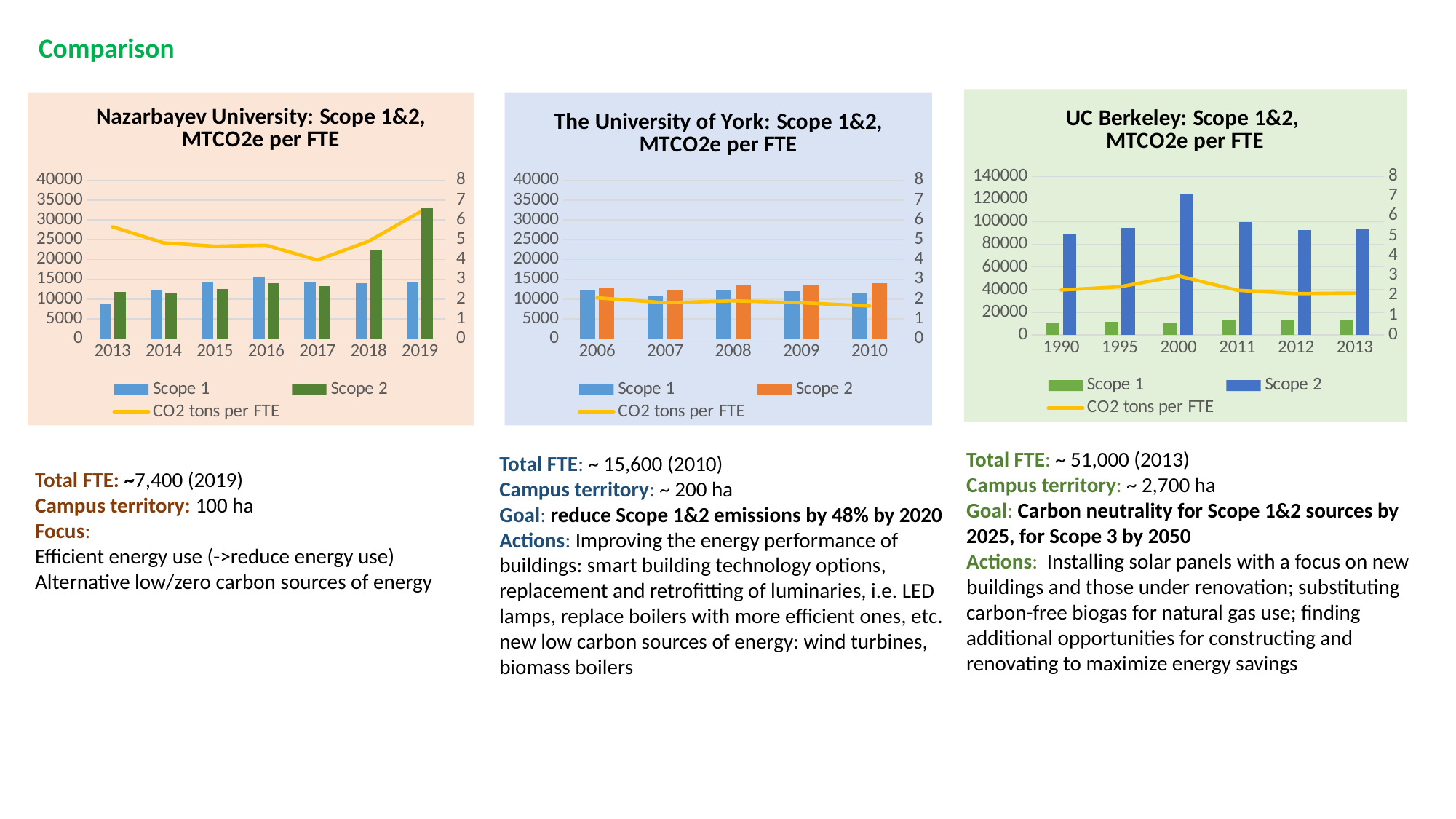

# Comparison

### Chart: UC Berkeley: Scope 1&2,
MTCO2e per FTE

| Category | Scope 1 | Scope 2 | CO2 tons per FTE |
|---|---|---|---|
| 1990 | 10635.0 | 89329.0 | 2.26572982774252 |
| 1995 | 11368.0 | 94353.0 | 2.429865085384633 |
| 2000 | 11100.0 | 124575.0 | 2.977614397015253 |
| 2011 | 13738.0 | 99841.0 | 2.256506536337267 |
| 2012 | 12776.0 | 92493.0 | 2.0840806952940945 |
| 2013 | 13868.0 | 94116.0 | 2.1128177033399207 |

### Chart: Nazarbayev University: Scope 1&2, MTCO2e per FTE

| Category | Scope 1 | Scope 2 | CO2 tons per FTE |
|---|---|---|---|
| 2013 | 8719.0 | 11834.0 | 5.65 |
| 2014 | 12335.0 | 11491.0 | 4.84 |
| 2015 | 14304.0 | 12610.0 | 4.67 |
| 2016 | 15580.0 | 14055.0 | 4.72 |
| 2017 | 14294.0 | 13249.0 | 3.97 |
| 2018 | 14078.0 | 22289.0 | 4.92 |
| 2019 | 14405.0 | 32946.0 | 6.39 |

### Chart: The University of York: Scope 1&2, MTCO2e per FTE

| Category | Scope 1 | Scope 2  | CO2 tons per FTE |
|---|---|---|---|
| 2006 | 12176.0 | 12856.0 | 2.067 |
| 2007 | 10980.0 | 12244.0 | 1.817 |
| 2008 | 12190.0 | 13531.0 | 1.916 |
| 2009 | 11923.0 | 13428.0 | 1.816 |
| 2010 | 11700.0 | 14083.0 | 1.653 |
Total FTE: ~ 51,000 (2013)
Campus territory: ~ 2,700 ha
Goal: Carbon neutrality for Scope 1&2 sources by 2025, for Scope 3 by 2050
Actions:  Installing solar panels with a focus on new buildings and those under renovation; substituting carbon-free biogas for natural gas use; finding additional opportunities for constructing and renovating to maximize energy savings

Total FTE: ~ 15,600 (2010)
Campus territory: ~ 200 ha
Goal: reduce Scope 1&2 emissions by 48% by 2020
Actions: Improving the energy performance of buildings: smart building technology options, replacement and retrofitting of luminaries, i.e. LED lamps, replace boilers with more efficient ones, etc.
new low carbon sources of energy: wind turbines, biomass boilers
Total FTE: ~7,400 (2019)
Campus territory: 100 ha
Focus:
Efficient energy use (->reduce energy use)
Alternative low/zero carbon sources of energy